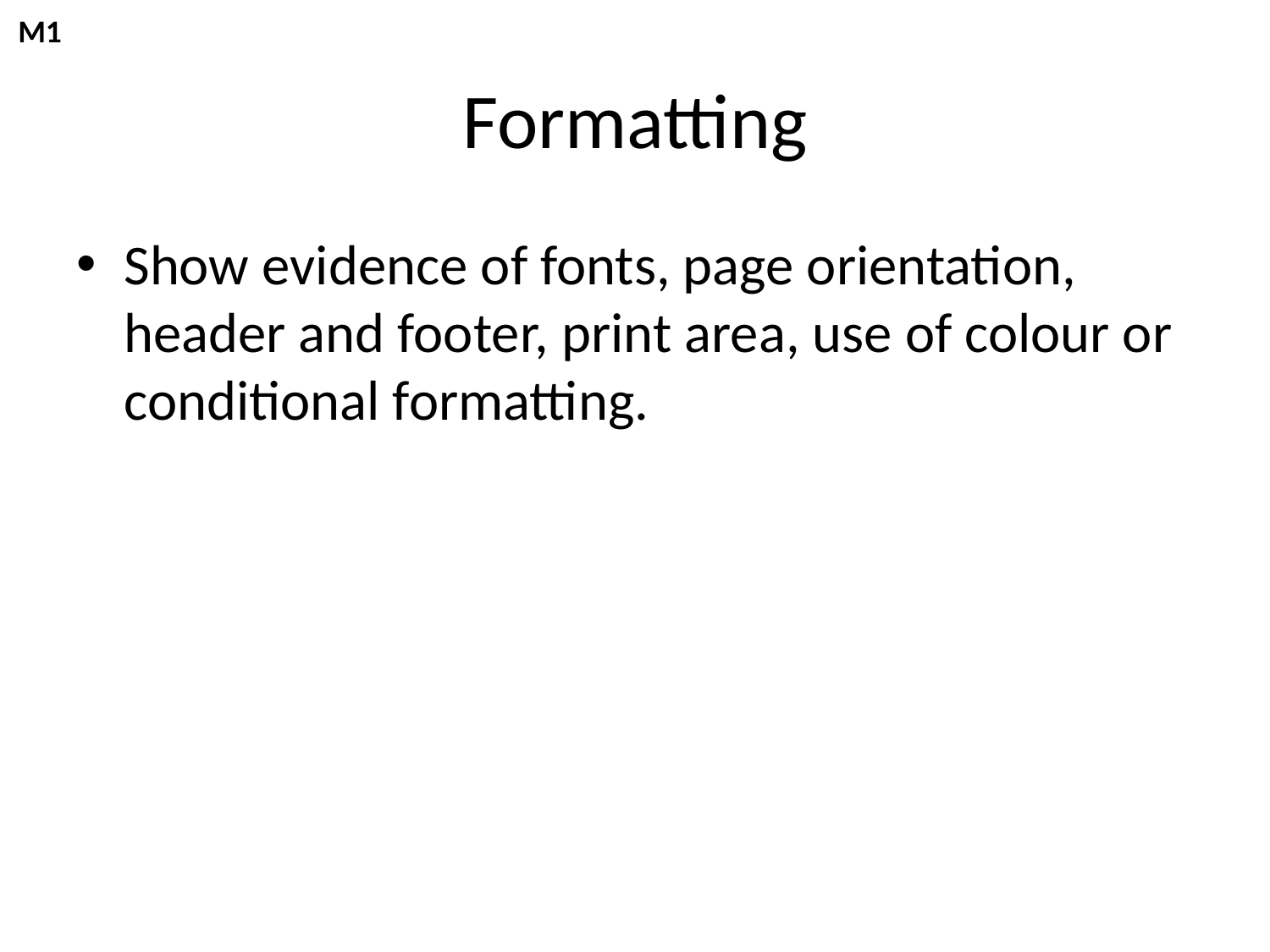

M1
# Formatting
Show evidence of fonts, page orientation, header and footer, print area, use of colour or conditional formatting.